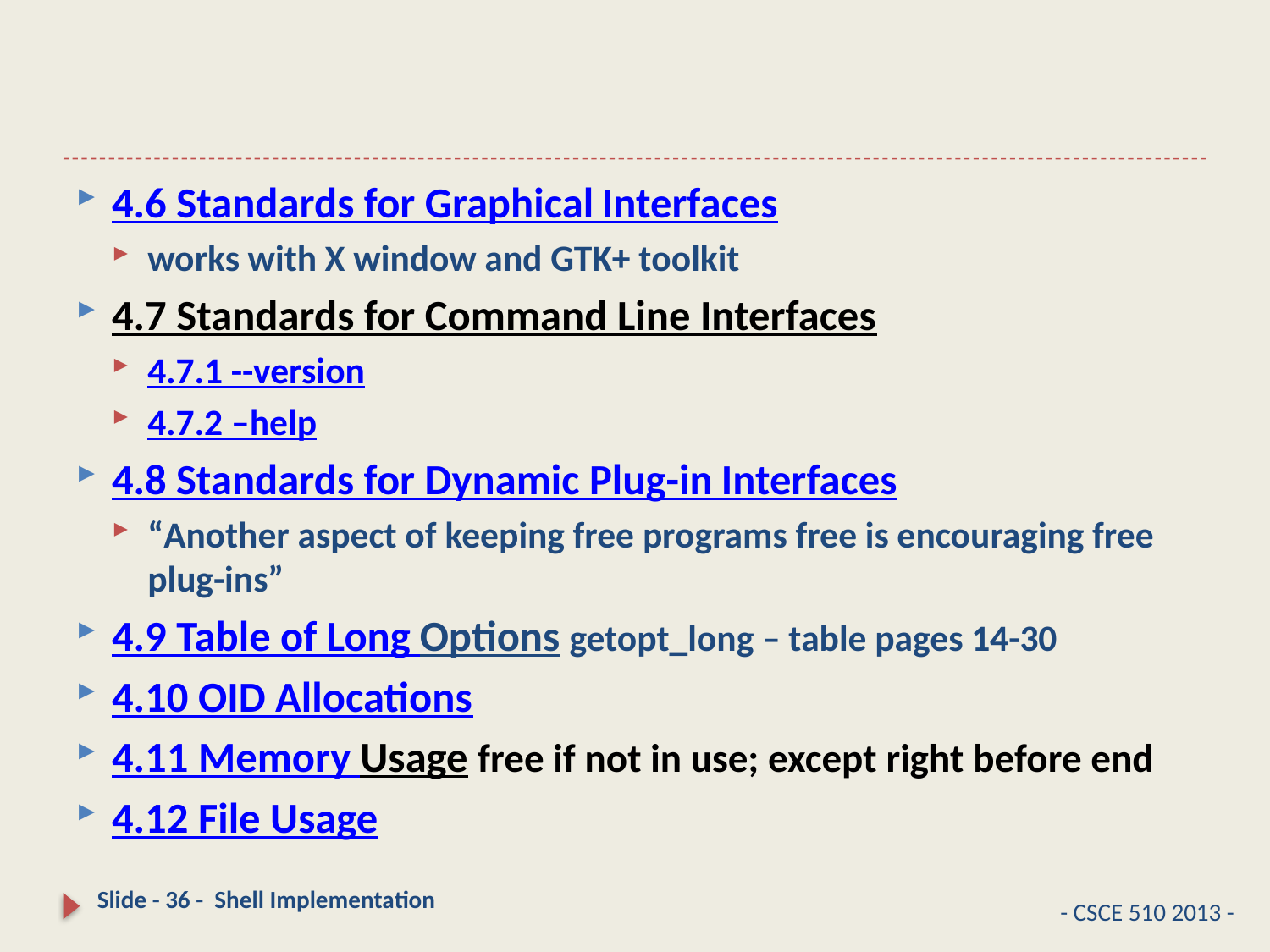

#
4.6 Standards for Graphical Interfaces
works with X window and GTK+ toolkit
4.7 Standards for Command Line Interfaces
4.7.1 --version
4.7.2 –help
4.8 Standards for Dynamic Plug-in Interfaces
“Another aspect of keeping free programs free is encouraging free plug-ins”
4.9 Table of Long Options getopt_long – table pages 14-30
4.10 OID Allocations
4.11 Memory Usage free if not in use; except right before end
4.12 File Usage

Slide - 36 -  Shell Implementation
- CSCE 510 2013 -